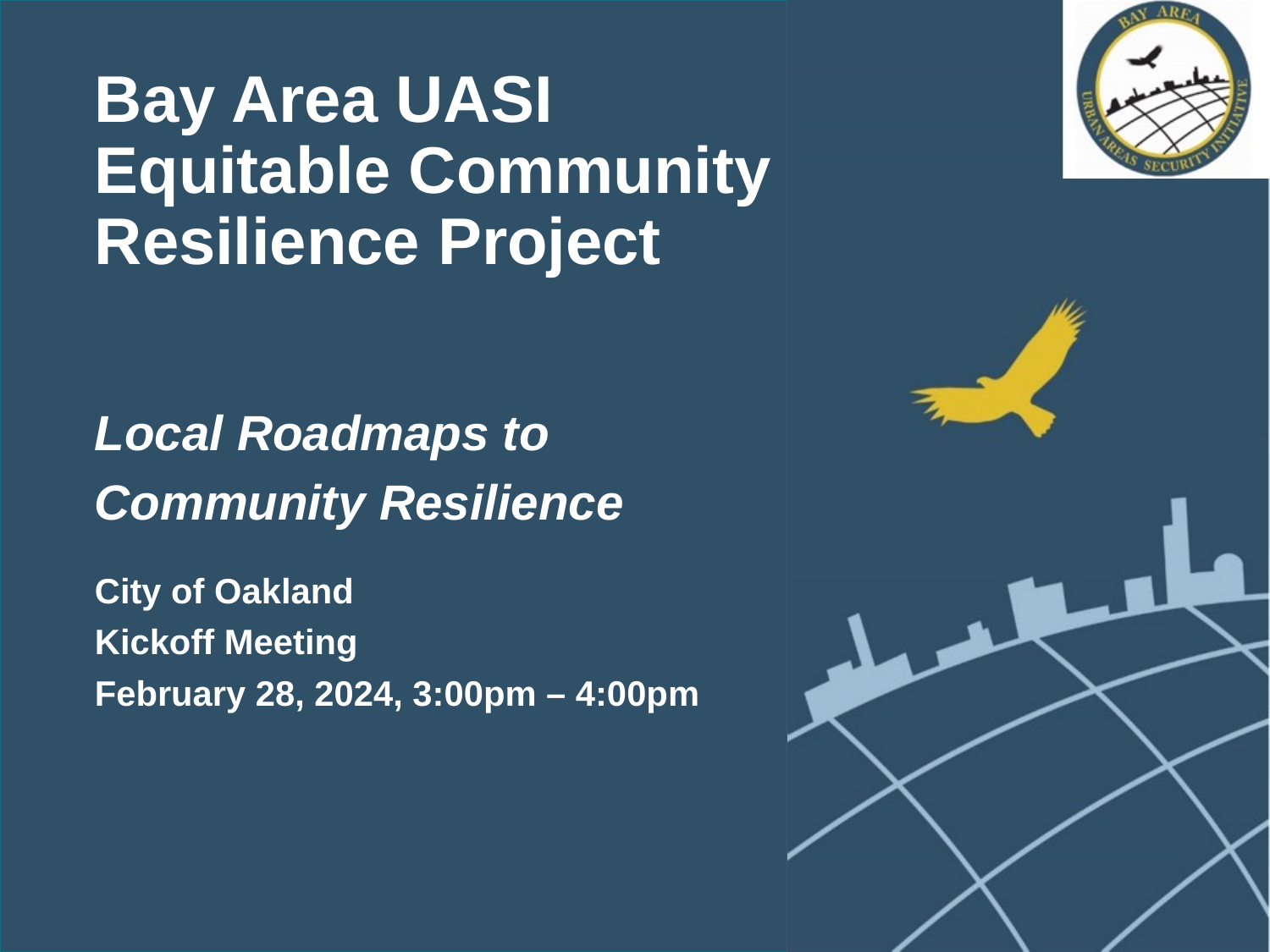

# Bay Area UASI Equitable Community Resilience Project
Local Roadmaps to Community Resilience
City of Oakland
Kickoff Meeting
February 28, 2024, 3:00pm – 4:00pm